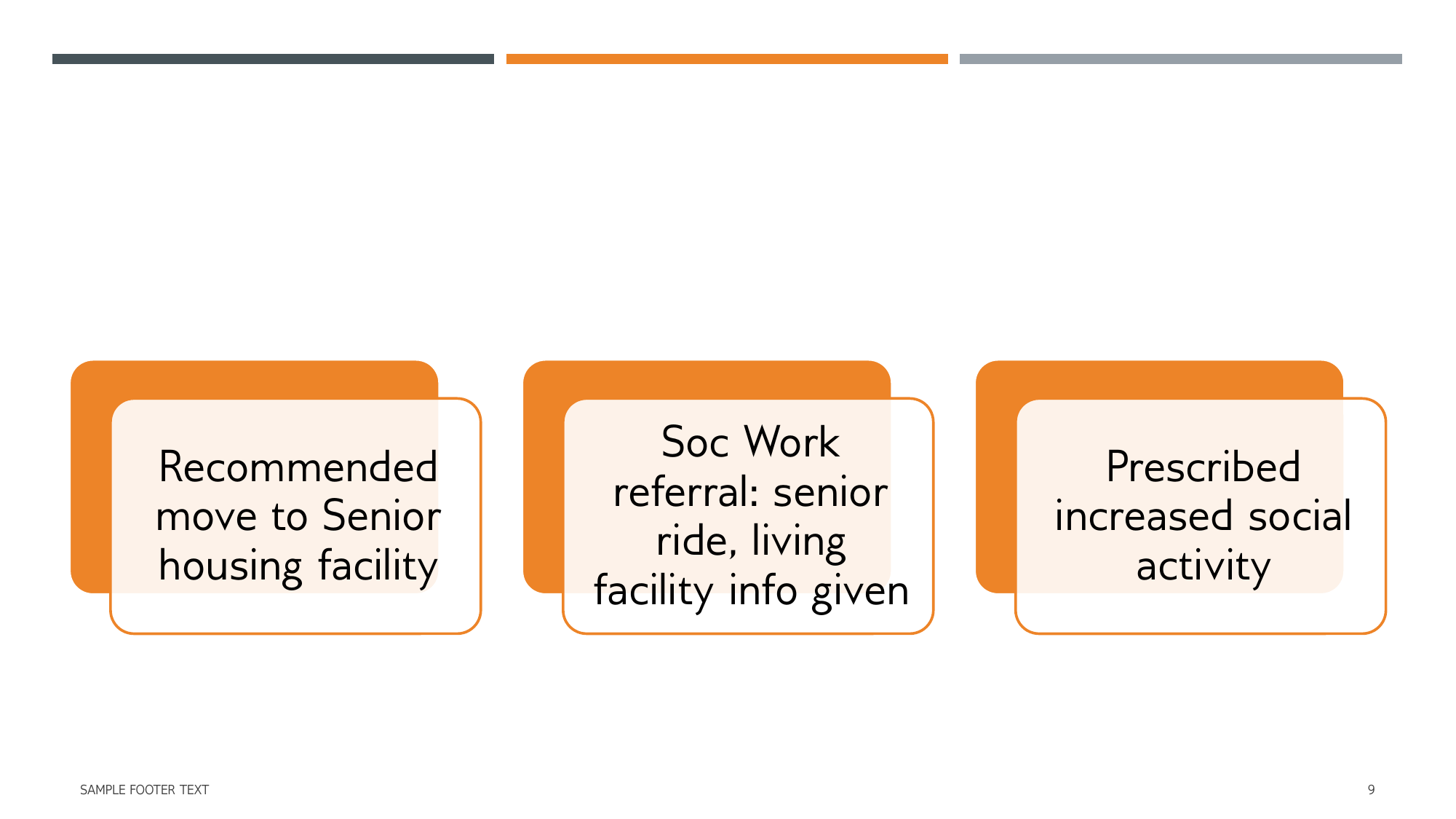

#
Recommended move to Senior housing facility
Soc Work referral: senior ride, living facility info given
Prescribed increased social activity
Sample Footer Text
9